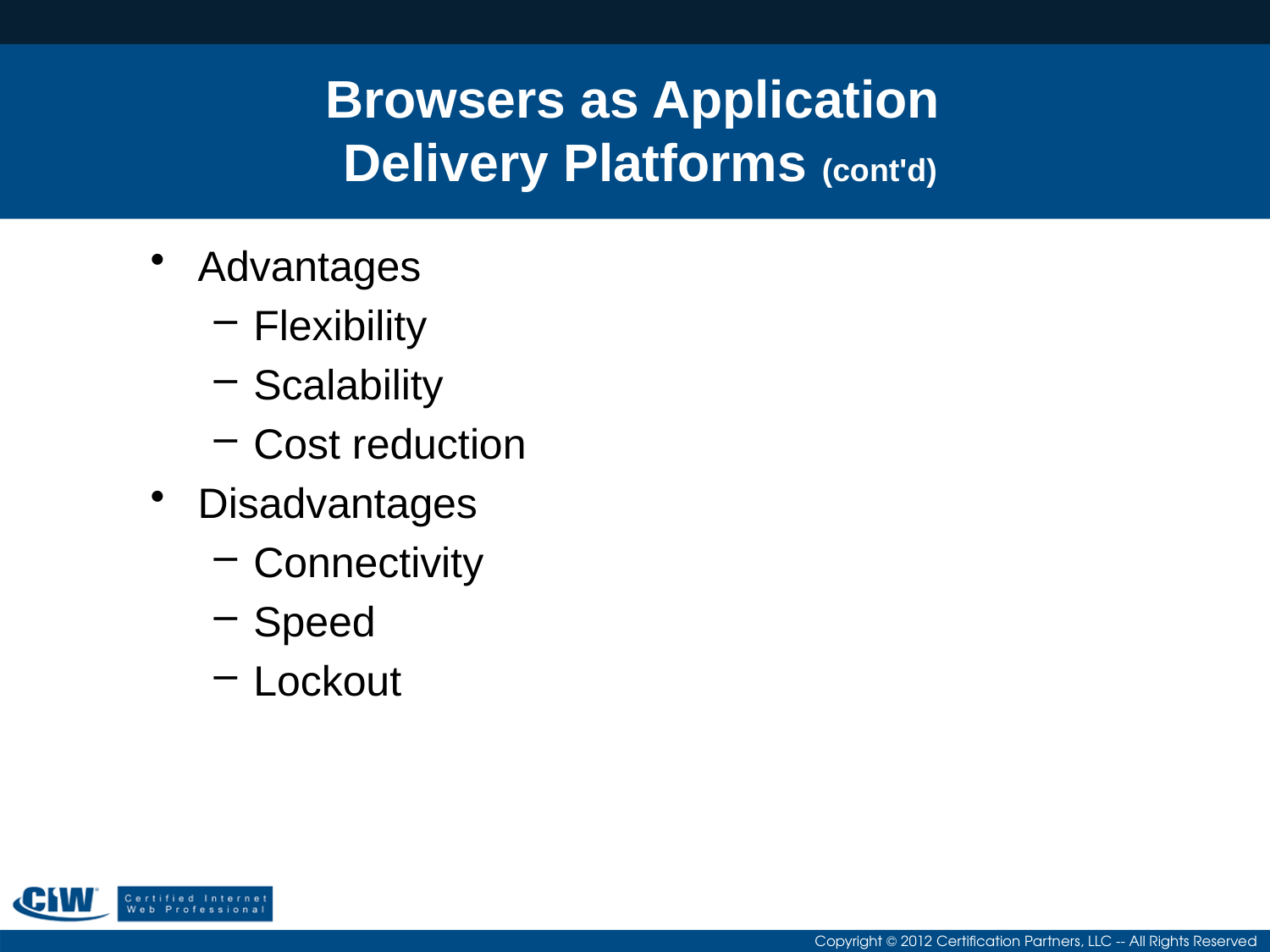

# Browsers as Application Delivery Platforms (cont'd)
Advantages
Flexibility
Scalability
Cost reduction
Disadvantages
Connectivity
Speed
Lockout